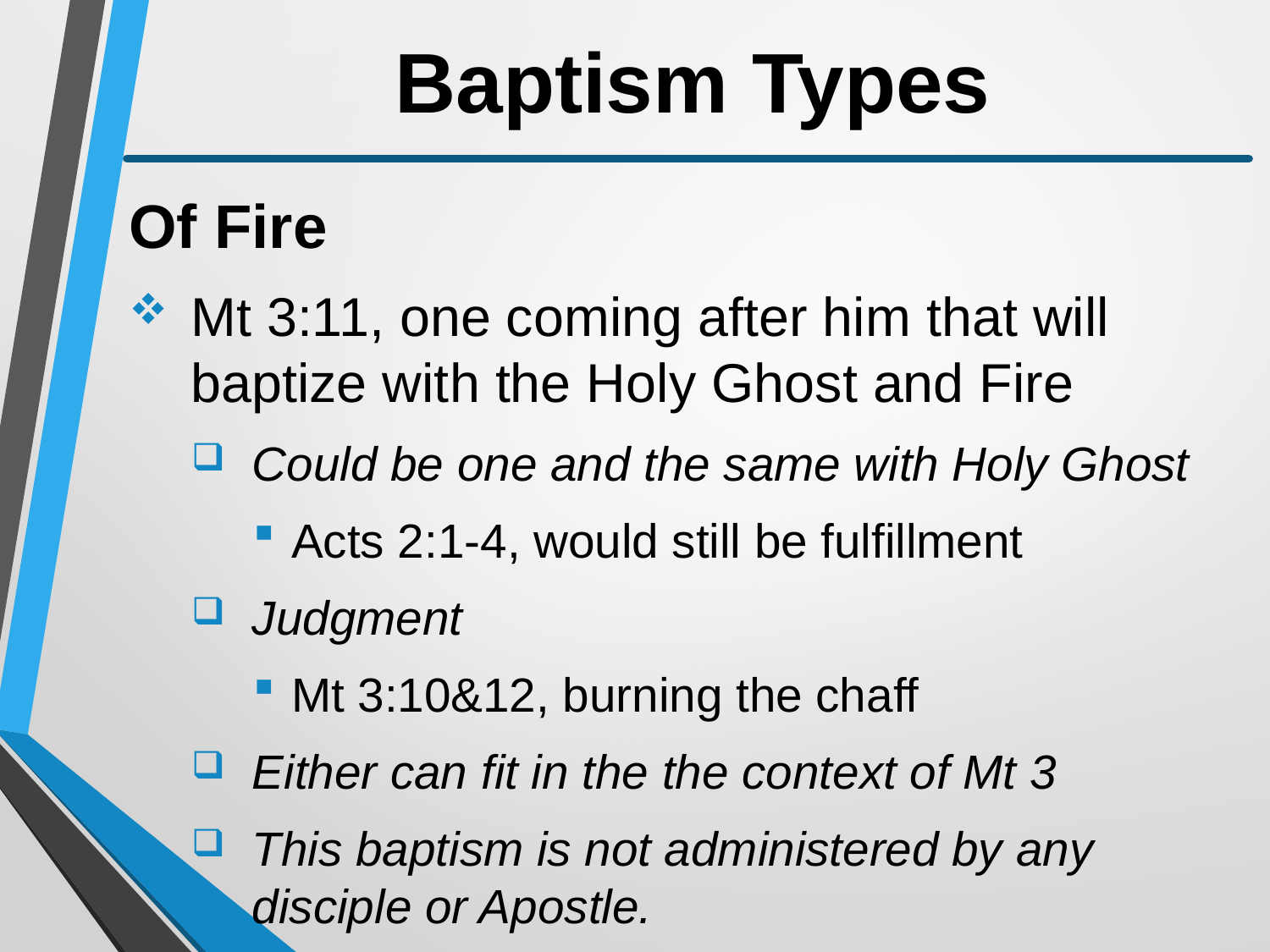

# Baptism Types
Of Fire
Mt 3:11, one coming after him that will baptize with the Holy Ghost and Fire
Could be one and the same with Holy Ghost
Acts 2:1-4, would still be fulfillment
Judgment
Mt 3:10&12, burning the chaff
Either can fit in the the context of Mt 3
This baptism is not administered by any disciple or Apostle.